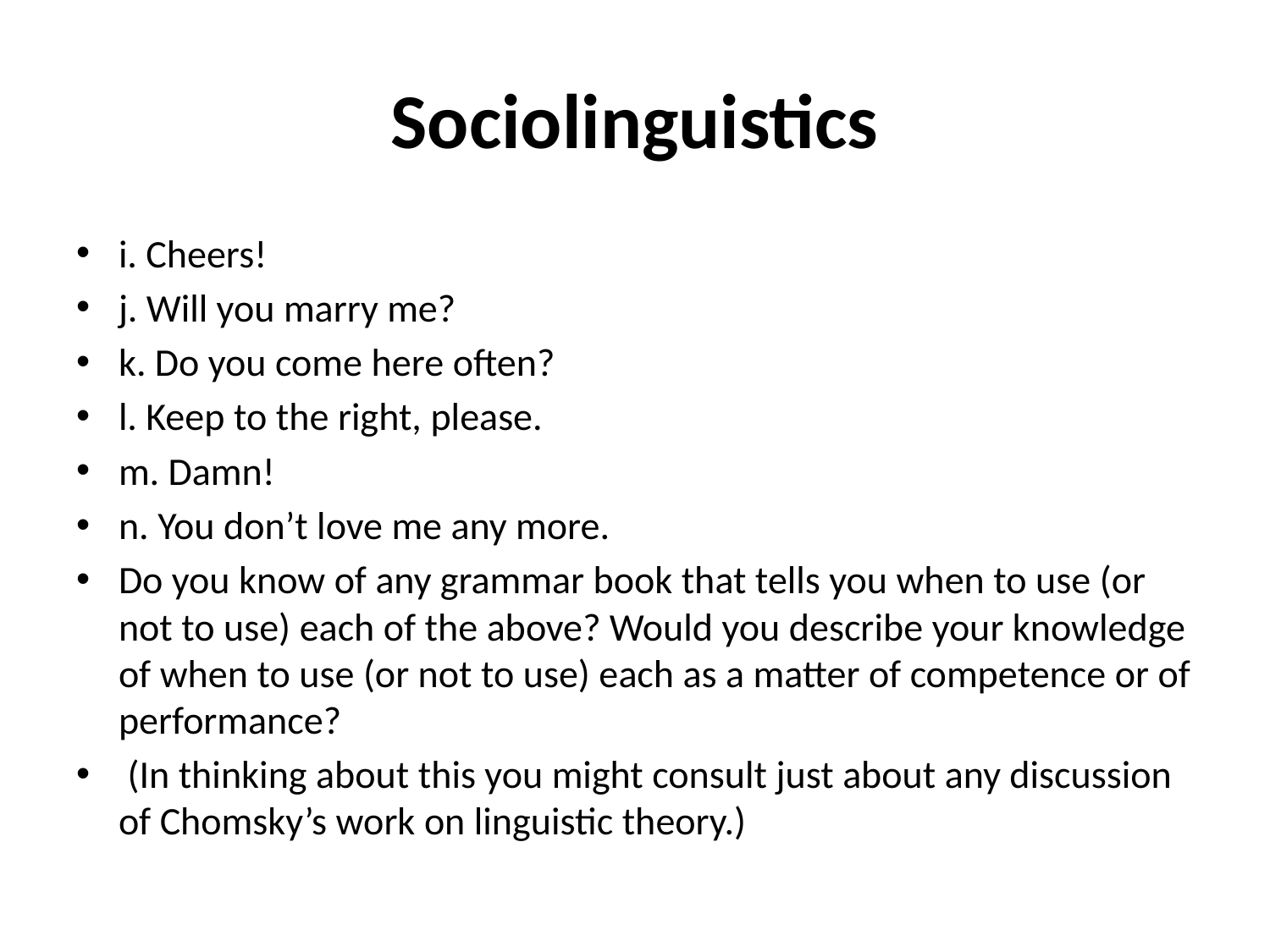

# Sociolinguistics
i. Cheers!
j. Will you marry me?
k. Do you come here often?
l. Keep to the right, please.
m. Damn!
n. You don’t love me any more.
Do you know of any grammar book that tells you when to use (or not to use) each of the above? Would you describe your knowledge of when to use (or not to use) each as a matter of competence or of performance?
 (In thinking about this you might consult just about any discussion of Chomsky’s work on linguistic theory.)